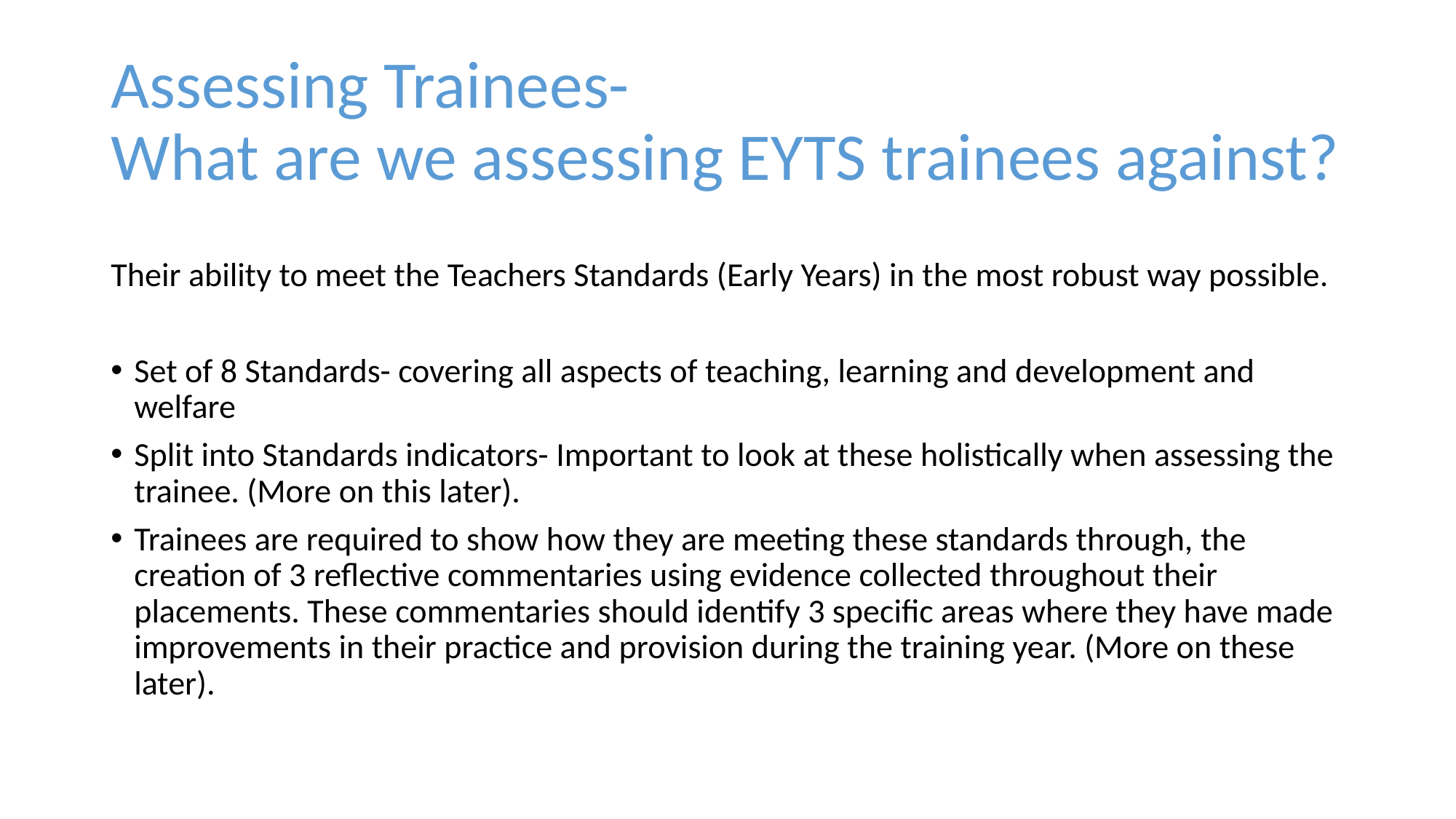

# Assessing Trainees- What are we assessing EYTS trainees against?
Their ability to meet the Teachers Standards (Early Years) in the most robust way possible.

Set of 8 Standards- covering all aspects of teaching, learning and development and welfare
Split into Standards indicators- Important to look at these holistically when assessing the trainee. (More on this later).
Trainees are required to show how they are meeting these standards through, the creation of 3 reflective commentaries using evidence collected throughout their placements. These commentaries should identify 3 specific areas where they have made improvements in their practice and provision during the training year. (More on these later).